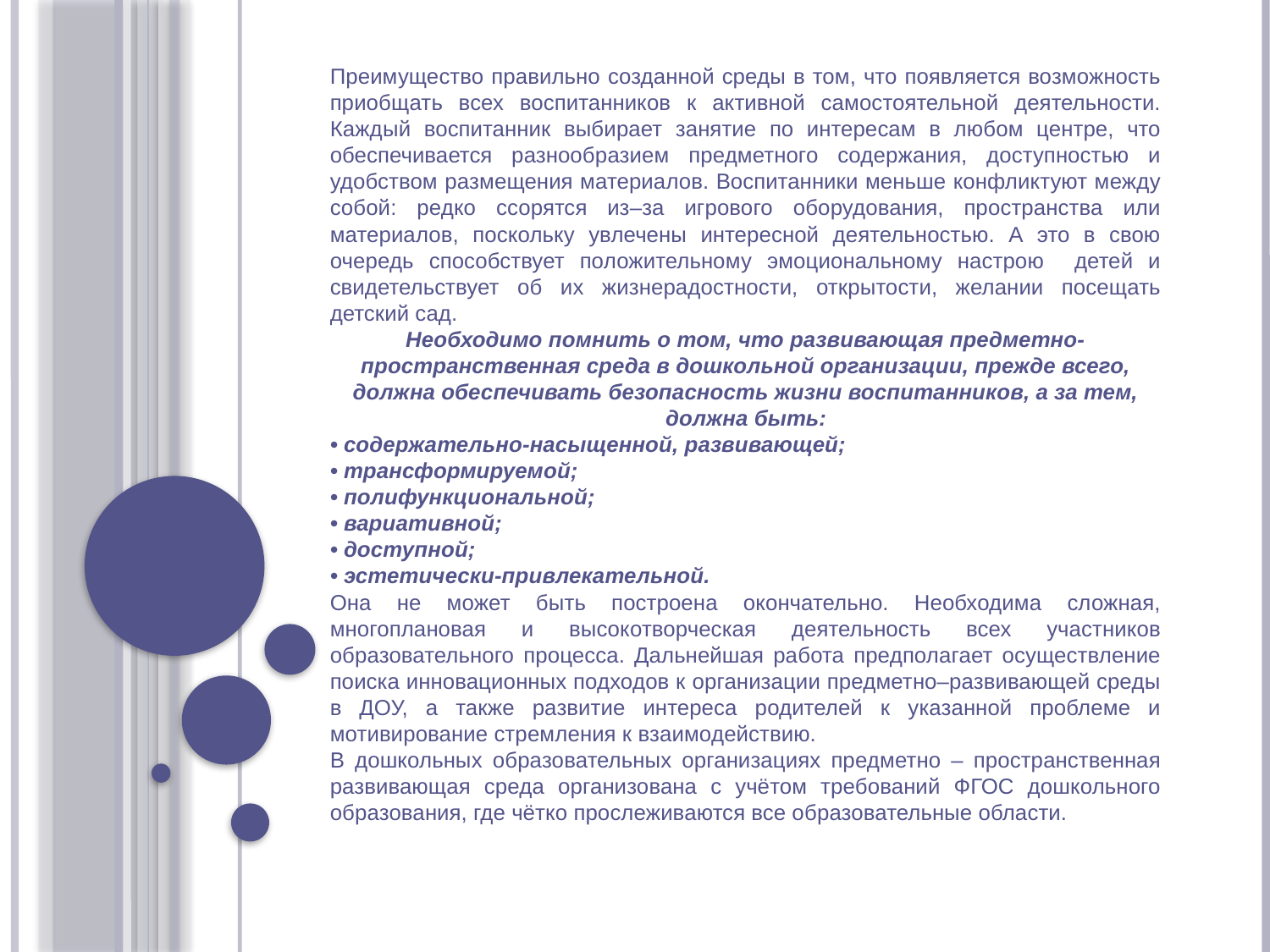

Преимущество правильно созданной среды в том, что появляется возможность приобщать всех воспитанников к активной самостоятельной деятельности. Каждый воспитанник выбирает занятие по интересам в любом центре, что обеспечивается разнообразием предметного содержания, доступностью и удобством размещения материалов. Воспитанники меньше конфликтуют между собой: редко ссорятся из–за игрового оборудования, пространства или материалов, поскольку увлечены интересной деятельностью. А это в свою очередь способствует положительному эмоциональному настрою  детей и свидетельствует об их жизнерадостности, открытости, желании посещать детский сад.
Необходимо помнить о том, что развивающая предметно-пространственная среда в дошкольной организации, прежде всего, должна обеспечивать безопасность жизни воспитанников, а за тем, должна быть:
• содержательно-насыщенной, развивающей;
• трансформируемой;
• полифункциональной;
• вариативной;
• доступной;
• эстетически-привлекательной.
Она не может быть построена окончательно. Необходима сложная, многоплановая и высокотворческая деятельность всех участников образовательного процесса. Дальнейшая работа предполагает осуществление поиска инновационных подходов к организации предметно–развивающей среды в ДОУ, а также развитие интереса родителей к указанной проблеме и мотивирование стремления к взаимодействию.
В дошкольных образовательных организациях предметно – пространственная развивающая среда организована с учётом требований ФГОС дошкольного образования, где чётко прослеживаются все образовательные области.